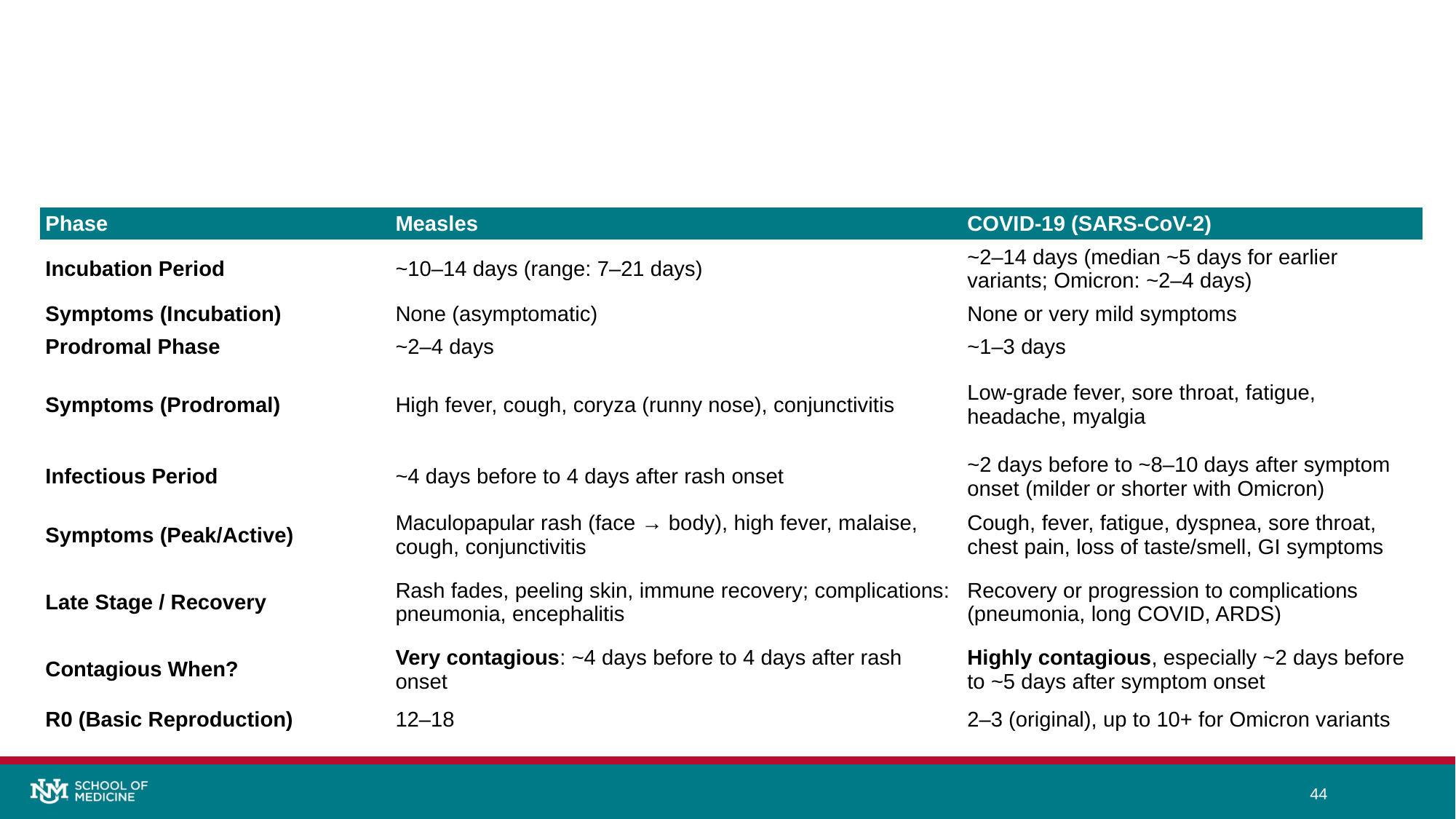

#
| Phase | Measles | COVID-19 (SARS-CoV-2) |
| --- | --- | --- |
| Incubation Period | ~10–14 days (range: 7–21 days) | ~2–14 days (median ~5 days for earlier variants; Omicron: ~2–4 days) |
| Symptoms (Incubation) | None (asymptomatic) | None or very mild symptoms |
| Prodromal Phase | ~2–4 days | ~1–3 days |
| Symptoms (Prodromal) | High fever, cough, coryza (runny nose), conjunctivitis | Low-grade fever, sore throat, fatigue, headache, myalgia |
| Infectious Period | ~4 days before to 4 days after rash onset | ~2 days before to ~8–10 days after symptom onset (milder or shorter with Omicron) |
| Symptoms (Peak/Active) | Maculopapular rash (face → body), high fever, malaise, cough, conjunctivitis | Cough, fever, fatigue, dyspnea, sore throat, chest pain, loss of taste/smell, GI symptoms |
| Late Stage / Recovery | Rash fades, peeling skin, immune recovery; complications: pneumonia, encephalitis | Recovery or progression to complications (pneumonia, long COVID, ARDS) |
| Contagious When? | Very contagious: ~4 days before to 4 days after rash onset | Highly contagious, especially ~2 days before to ~5 days after symptom onset |
| R0 (Basic Reproduction) | 12–18 | 2–3 (original), up to 10+ for Omicron variants |
44